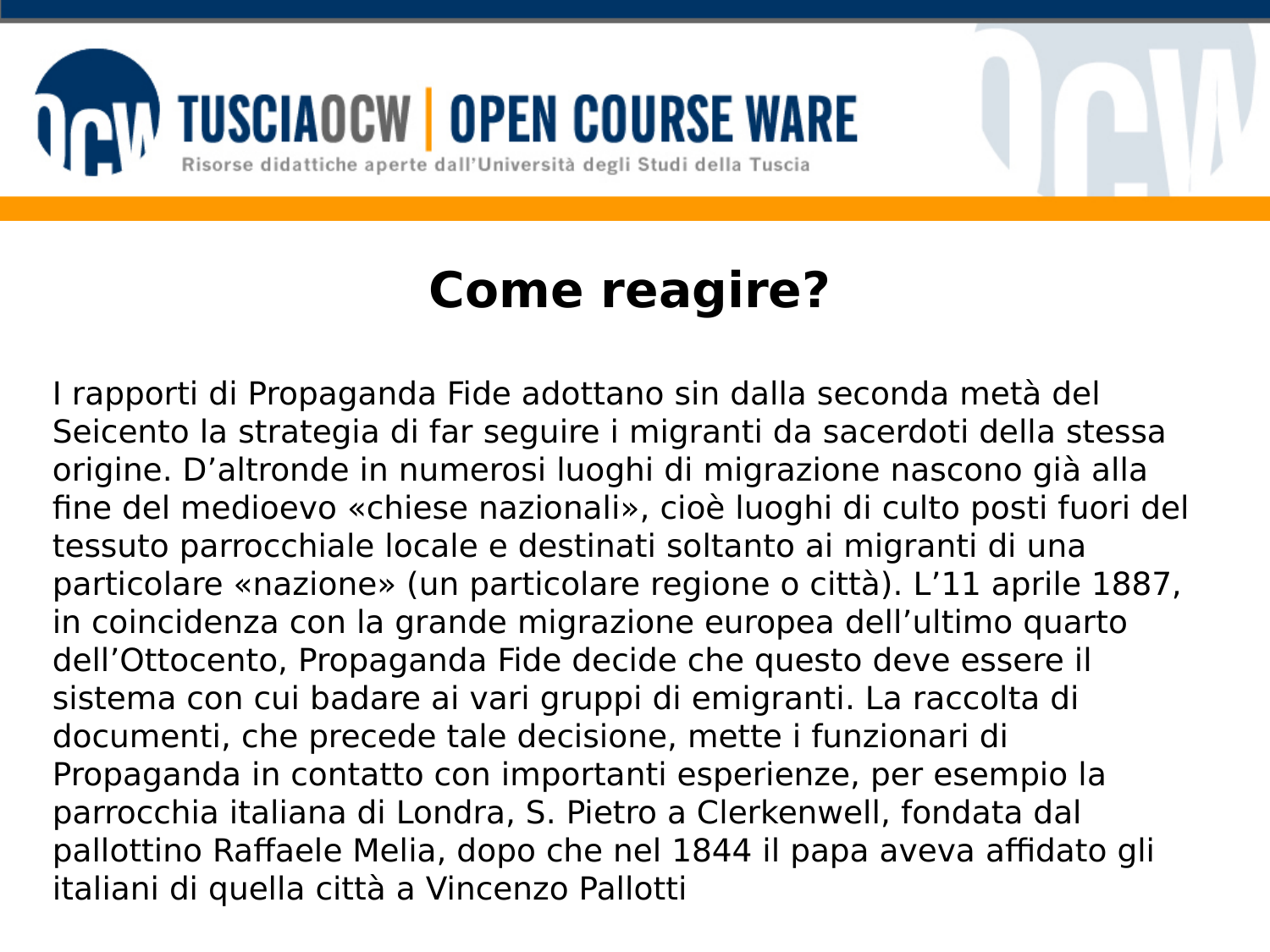

# Come reagire?
I rapporti di Propaganda Fide adottano sin dalla seconda metà del Seicento la strategia di far seguire i migranti da sacerdoti della stessa origine. D’altronde in numerosi luoghi di migrazione nascono già alla fine del medioevo «chiese nazionali», cioè luoghi di culto posti fuori del tessuto parrocchiale locale e destinati soltanto ai migranti di una particolare «nazione» (un particolare regione o città). L’11 aprile 1887, in coincidenza con la grande migrazione europea dell’ultimo quarto dell’Ottocento, Propaganda Fide decide che questo deve essere il sistema con cui badare ai vari gruppi di emigranti. La raccolta di documenti, che precede tale decisione, mette i funzionari di Propaganda in contatto con importanti esperienze, per esempio la parrocchia italiana di Londra, S. Pietro a Clerkenwell, fondata dal pallottino Raffaele Melia, dopo che nel 1844 il papa aveva affidato gli italiani di quella città a Vincenzo Pallotti